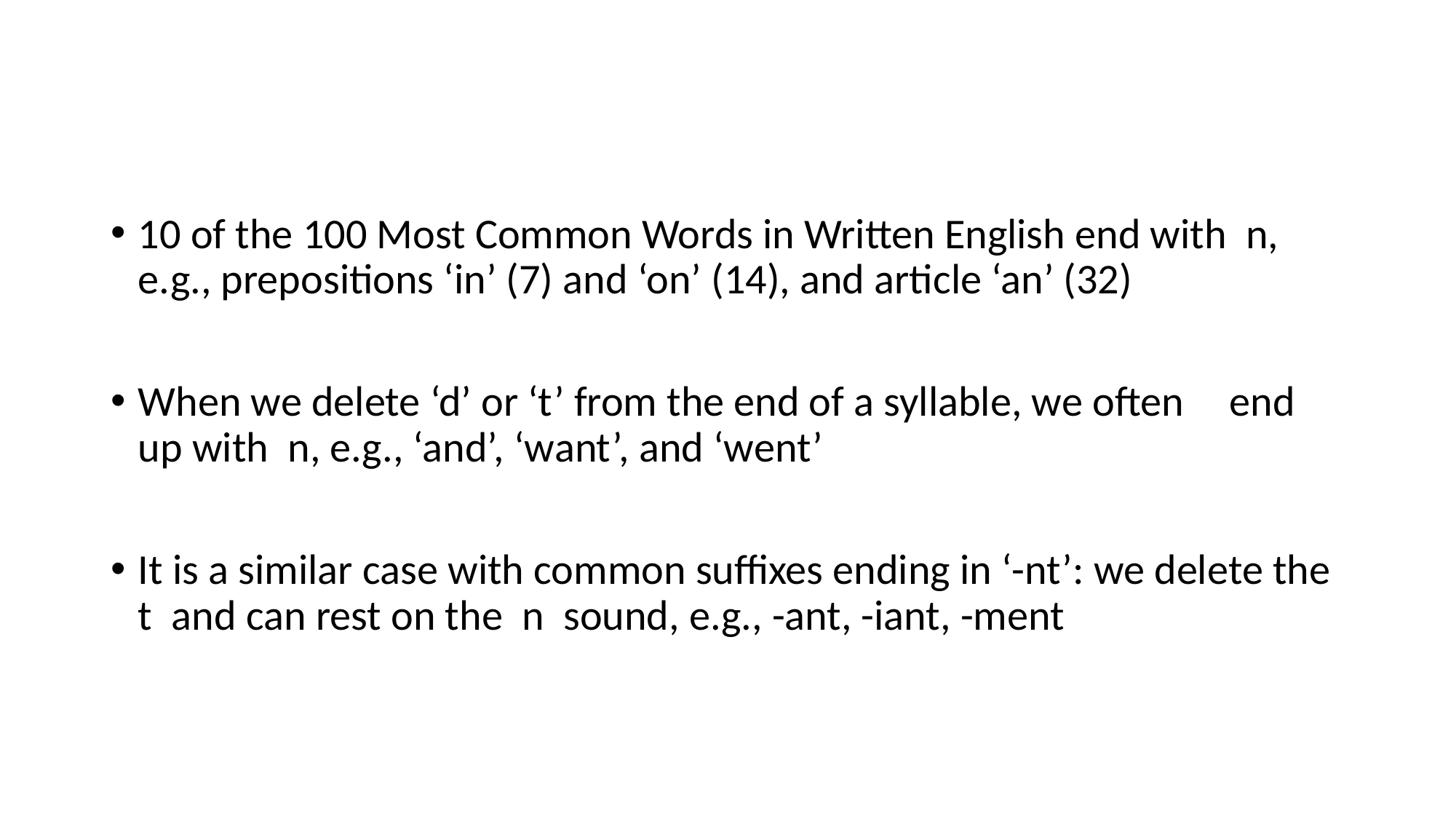

10 of the 100 Most Common Words in Written English end with  n, e.g., prepositions ‘in’ (7) and ‘on’ (14), and article ‘an’ (32)

When we delete ‘d’ or ‘t’ from the end of a syllable, we often 	end up with  n, e.g., ‘and’, ‘want’, and ‘went’

It is a similar case with common suffixes ending in ‘-nt’: we delete the  t  and can rest on the  n  sound, e.g., -ant, -iant, -ment